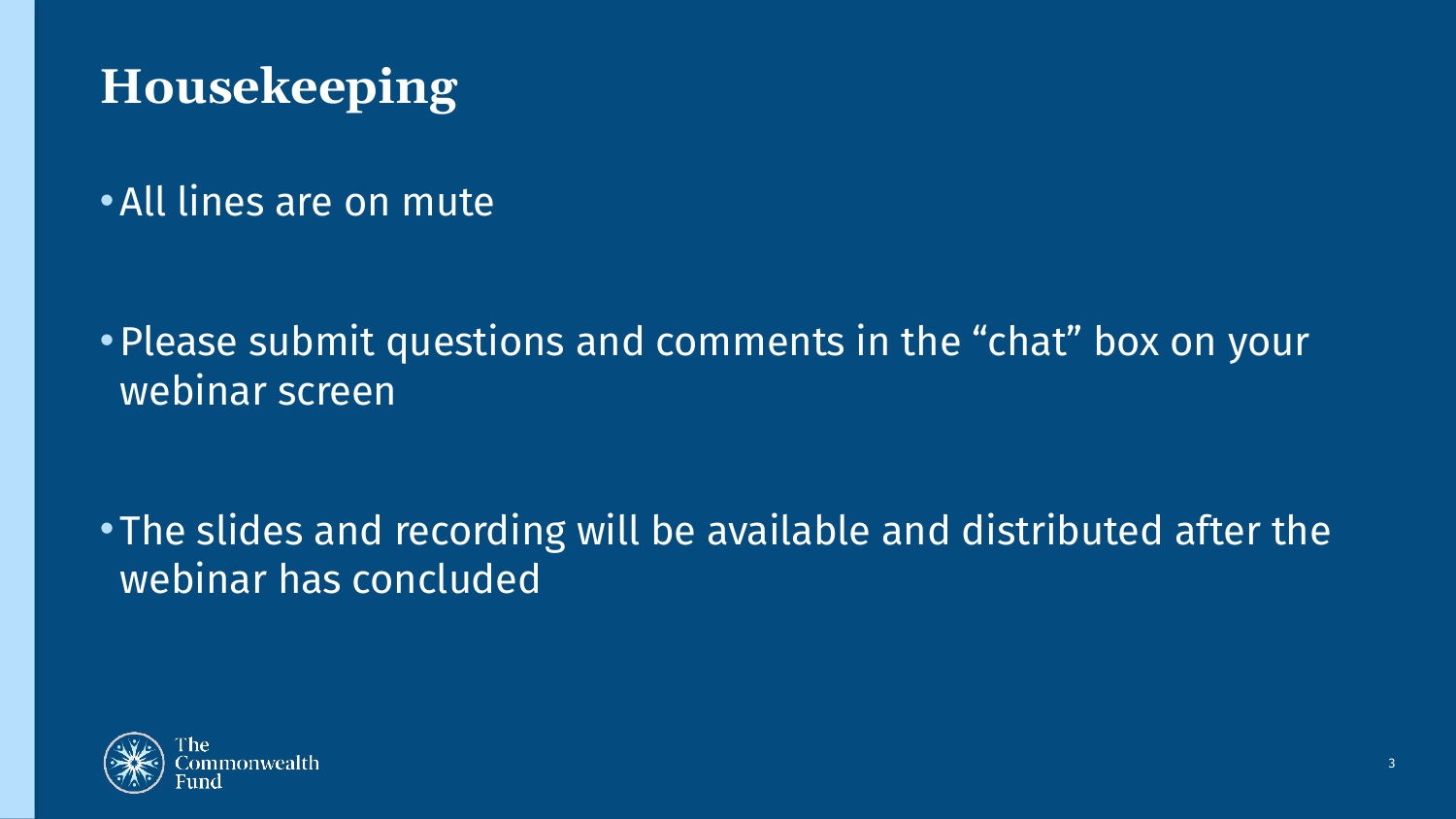

# Housekeeping
All lines are on mute

Please submit questions and comments in the “chat” box on your webinar screen

The slides and recording will be available and distributed after the webinar has concluded